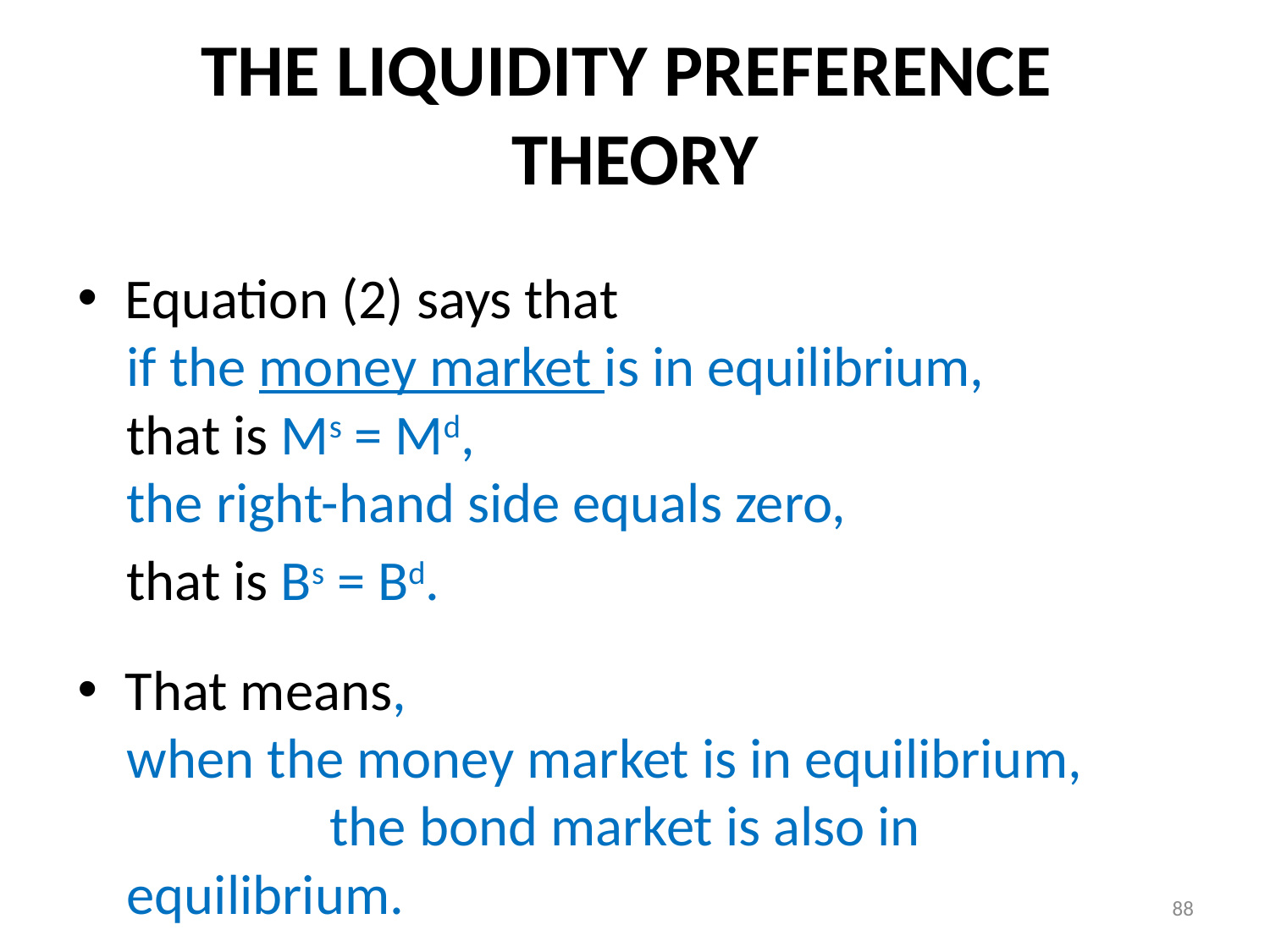

# THE LIQUIDITY PREFERENCE THEORY
Equation (2) says that
if the money market is in equilibrium,
that is Ms = Md,
the right-hand side equals zero,
that is Bs = Bd.
That means,
when the money market is in equilibrium,                         the bond market is also in equilibrium.

88